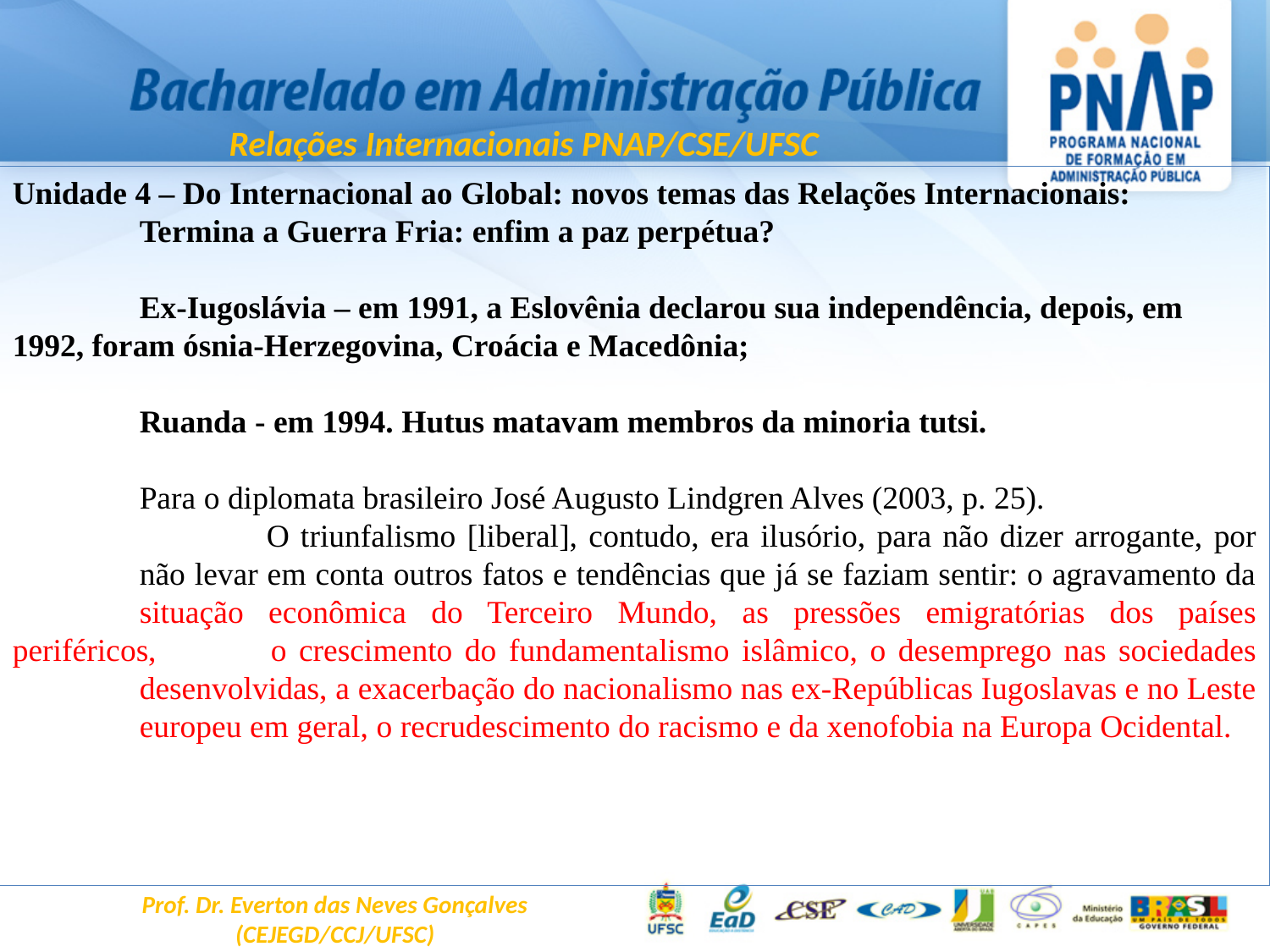

Relações Internacionais PNAP/CSE/UFSC

Unidade 4 – Do Internacional ao Global: novos temas das Relações Internacionais:
	Termina a Guerra Fria: enfim a paz perpétua?

	Ex-Iugoslávia – em 1991, a Eslovênia declarou sua independência, depois, em 1992, foram ósnia-Herzegovina, Croácia e Macedônia;

	Ruanda - em 1994. Hutus matavam membros da minoria tutsi.

	Para o diplomata brasileiro José Augusto Lindgren Alves (2003, p. 25).
		O triunfalismo [liberal], contudo, era ilusório, para não dizer arrogante, por 	não levar em conta outros fatos e tendências que já se faziam sentir: o agravamento da 	situação econômica do Terceiro Mundo, as pressões emigratórias dos países periféricos, 	o crescimento do fundamentalismo islâmico, o desemprego nas sociedades 	desenvolvidas, a exacerbação do nacionalismo nas ex-Repúblicas Iugoslavas e no Leste 	europeu em geral, o recrudescimento do racismo e da xenofobia na Europa Ocidental.

Prof. Dr. Everton das Neves Gonçalves
(CEJEGD/CCJ/UFSC)